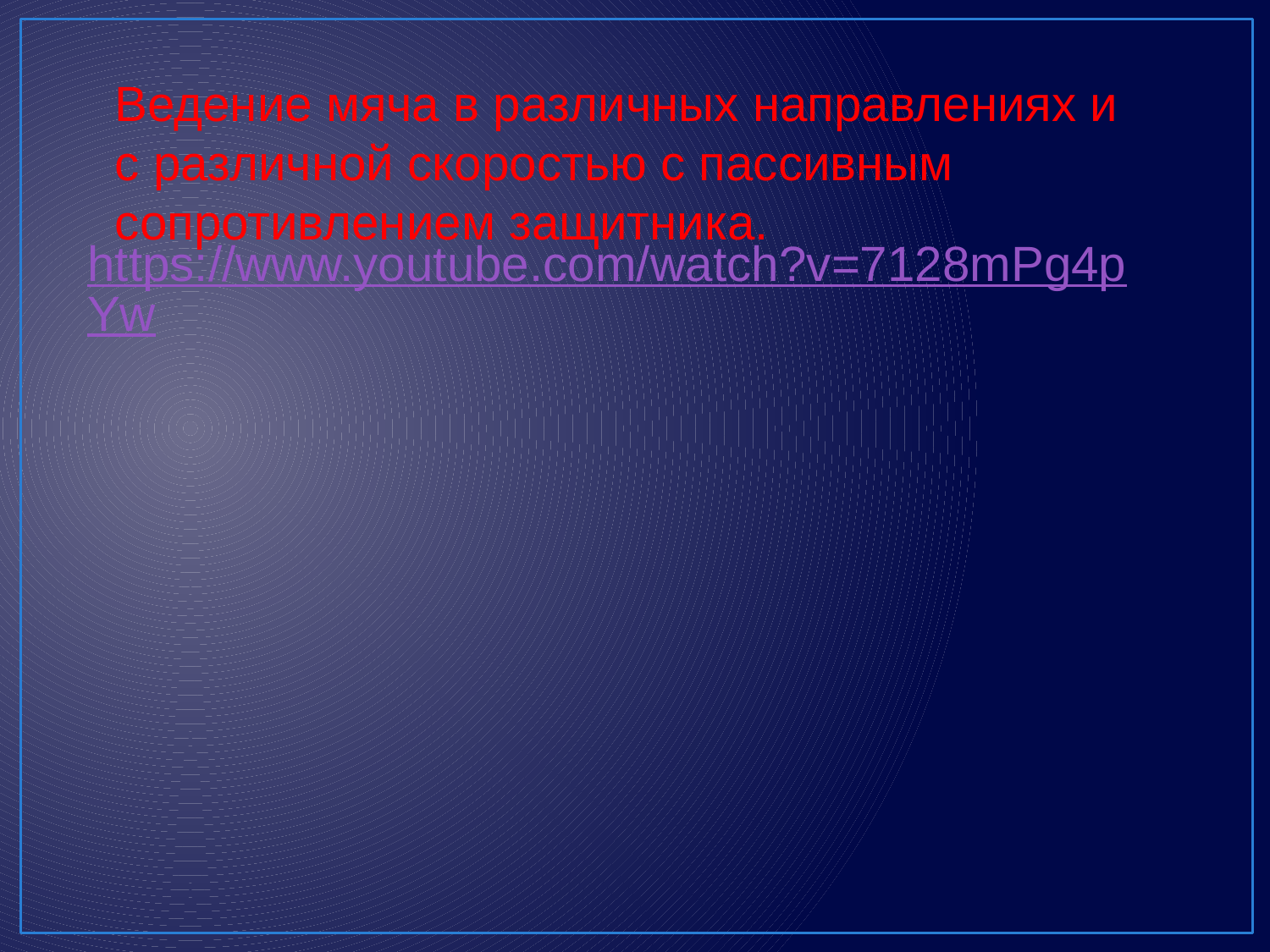

Ведение мяча в различных направлениях и с различной скоростью с пассивным сопротивлением защитника.

https://www.youtube.com/watch?v=7128mPg4pYw